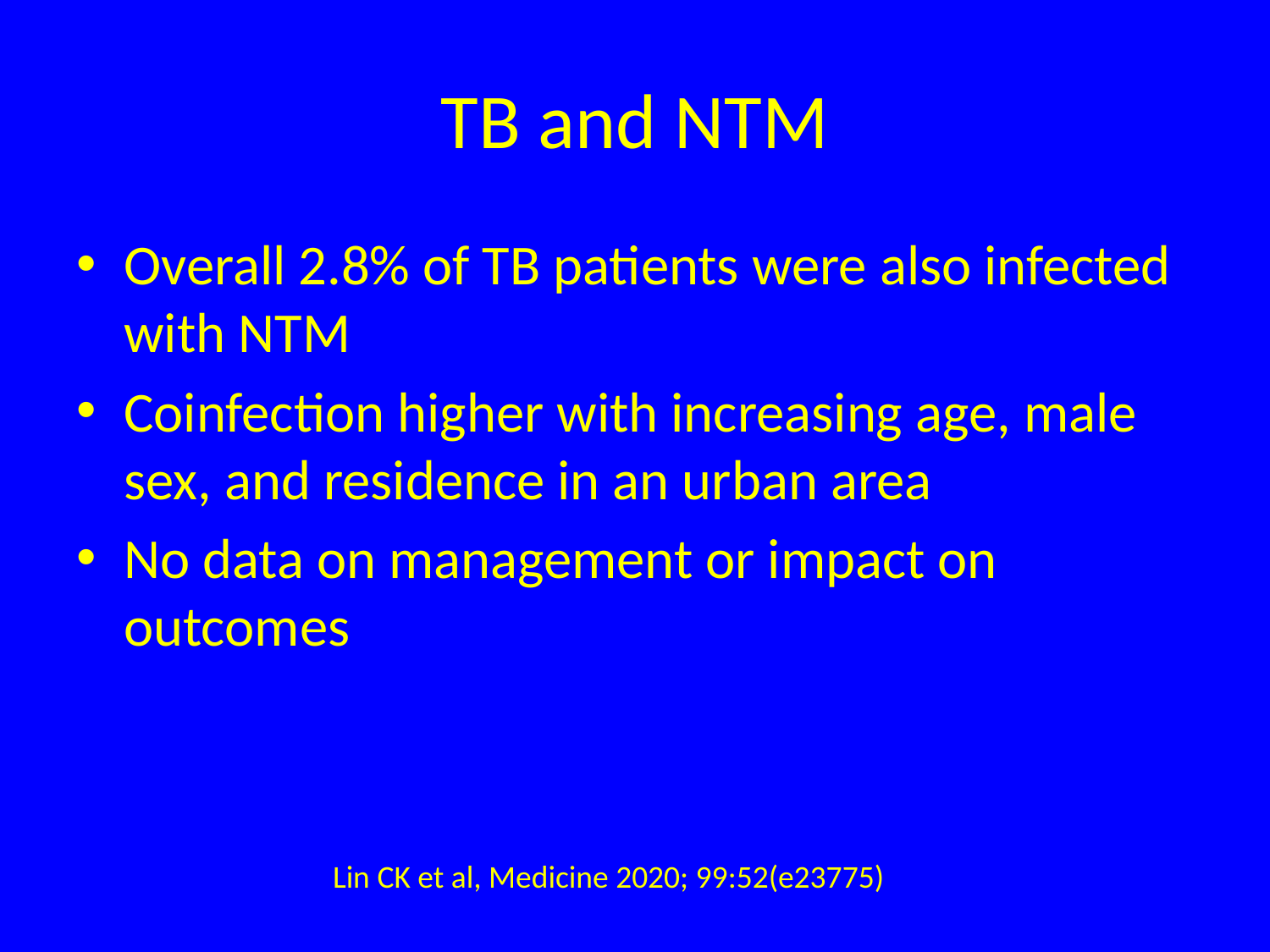

# TB and NTM
Overall 2.8% of TB patients were also infected with NTM
Coinfection higher with increasing age, male sex, and residence in an urban area
No data on management or impact on outcomes
Lin CK et al, Medicine 2020; 99:52(e23775)